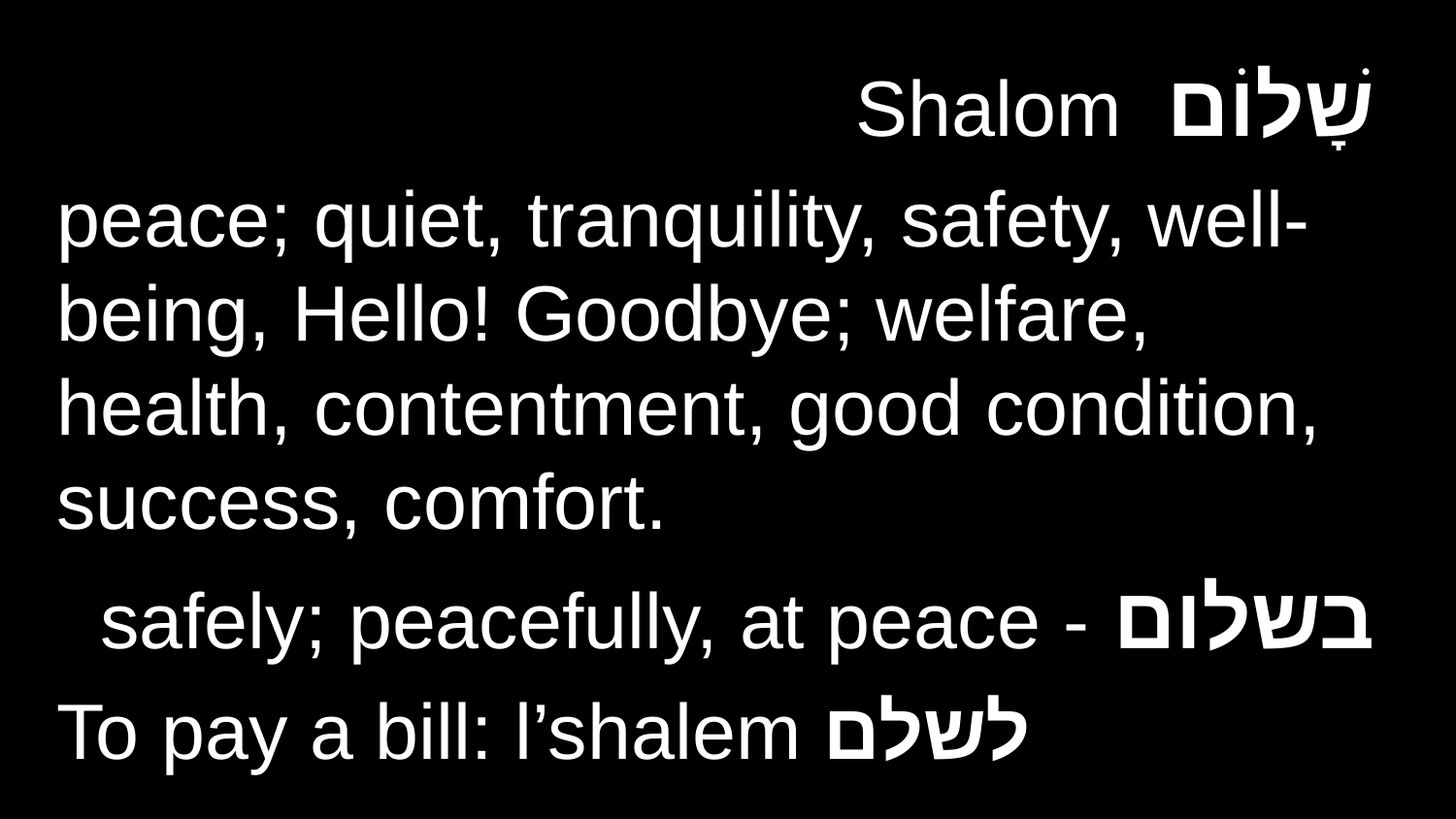

שָׁלוֹם  Shalom
peace; quiet, tranquility, safety, well-being, Hello! Goodbye; welfare, health, contentment, good condition, success, comfort.
בשלום - safely; peacefully, at peace
To pay a bill: l’shalem לשלם